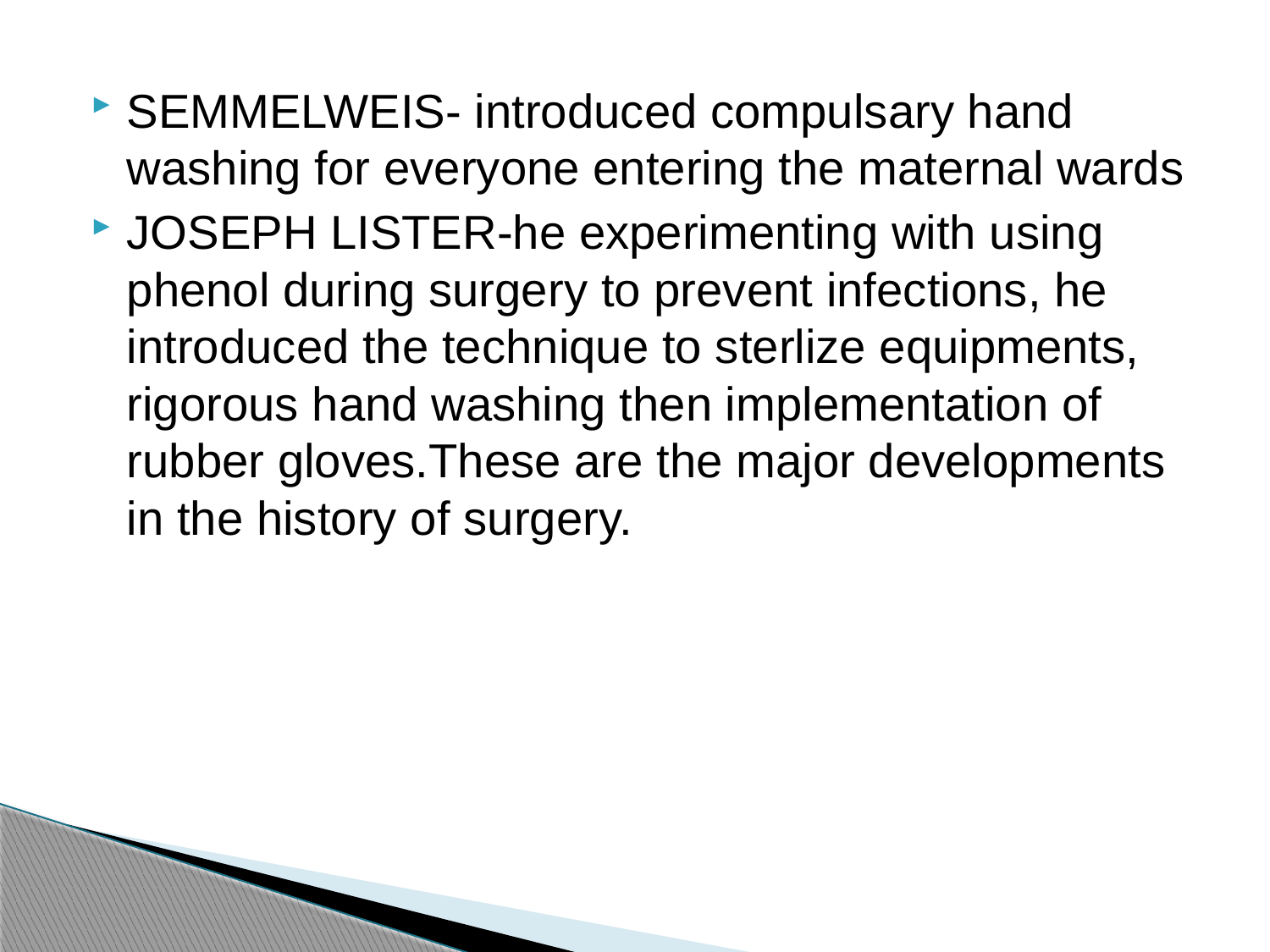

SEMMELWEIS- introduced compulsary hand washing for everyone entering the maternal wards
JOSEPH LISTER-he experimenting with using phenol during surgery to prevent infections, he introduced the technique to sterlize equipments, rigorous hand washing then implementation of rubber gloves.These are the major developments in the history of surgery.